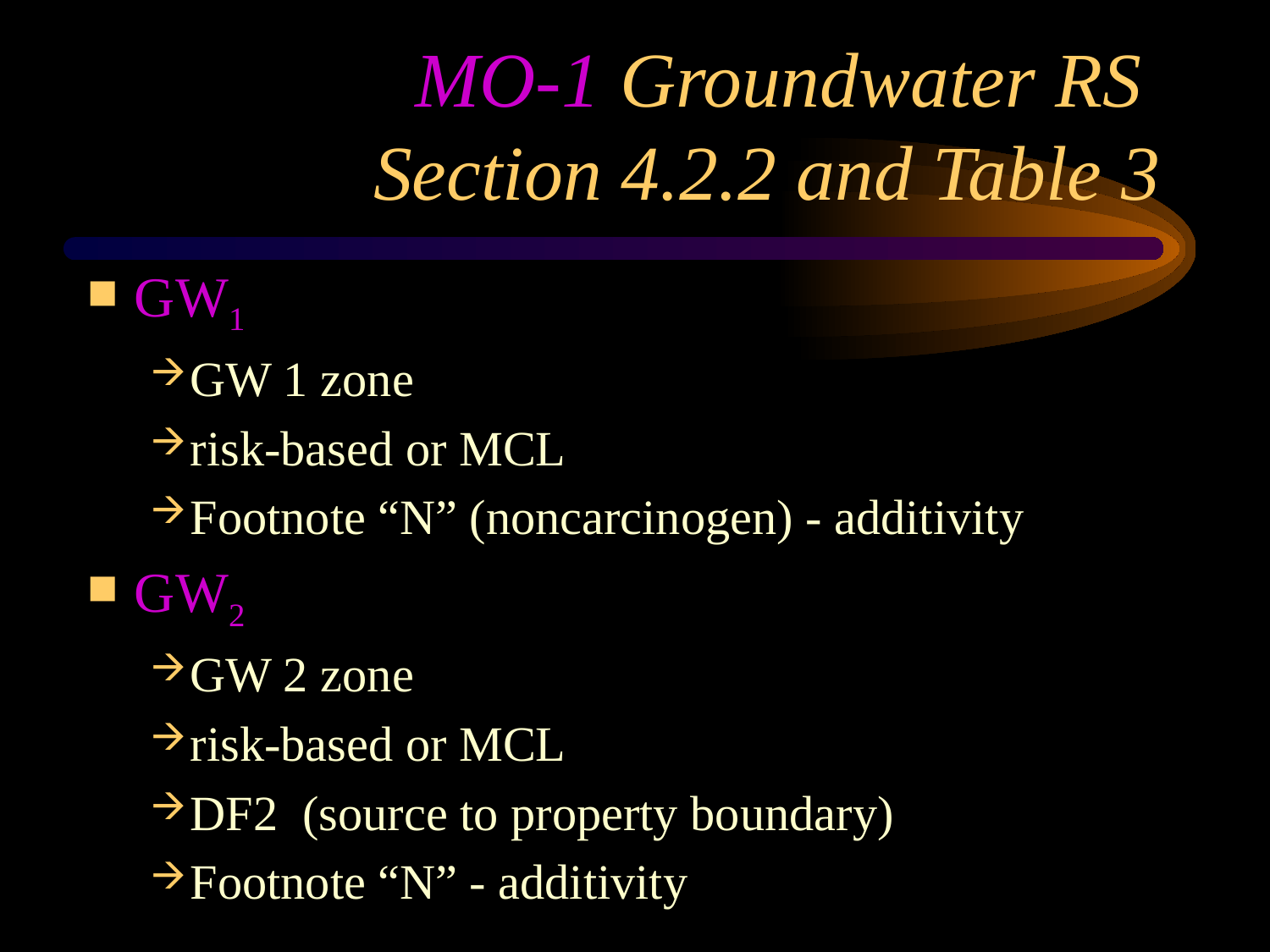

# MO-1 Groundwater RS Section 4.2.2 and Table 3
GW1
GW 1 zone
risk-based or MCL
Footnote “N” (noncarcinogen) - additivity
GW2
GW 2 zone
risk-based or MCL
DF2  (source to property boundary)
Footnote “N” - additivity